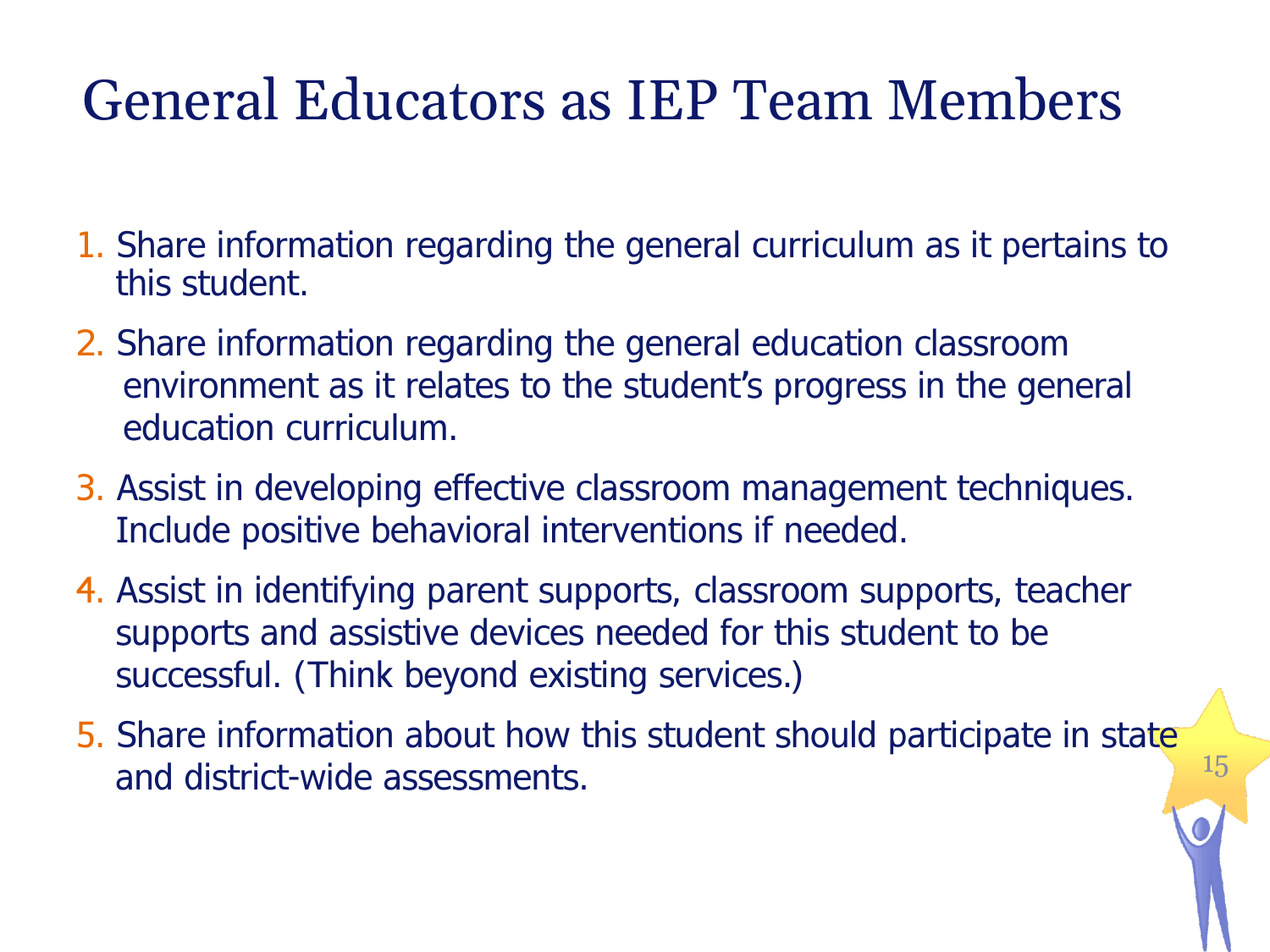

General Educators as IEP Team Members

1. Share information regarding the general curriculum as it pertains to this student.
2. Share information regarding the general education classroom environment as it relates to the student’s progress in the general education curriculum.
3. Assist in developing effective classroom management techniques. Include positive behavioral interventions if needed.
4. Assist in identifying parent supports, classroom supports, teacher supports and assistive devices needed for this student to be successful. (Think beyond existing services.)
5. Share information about how this student should participate in state and district-wide assessments.
15